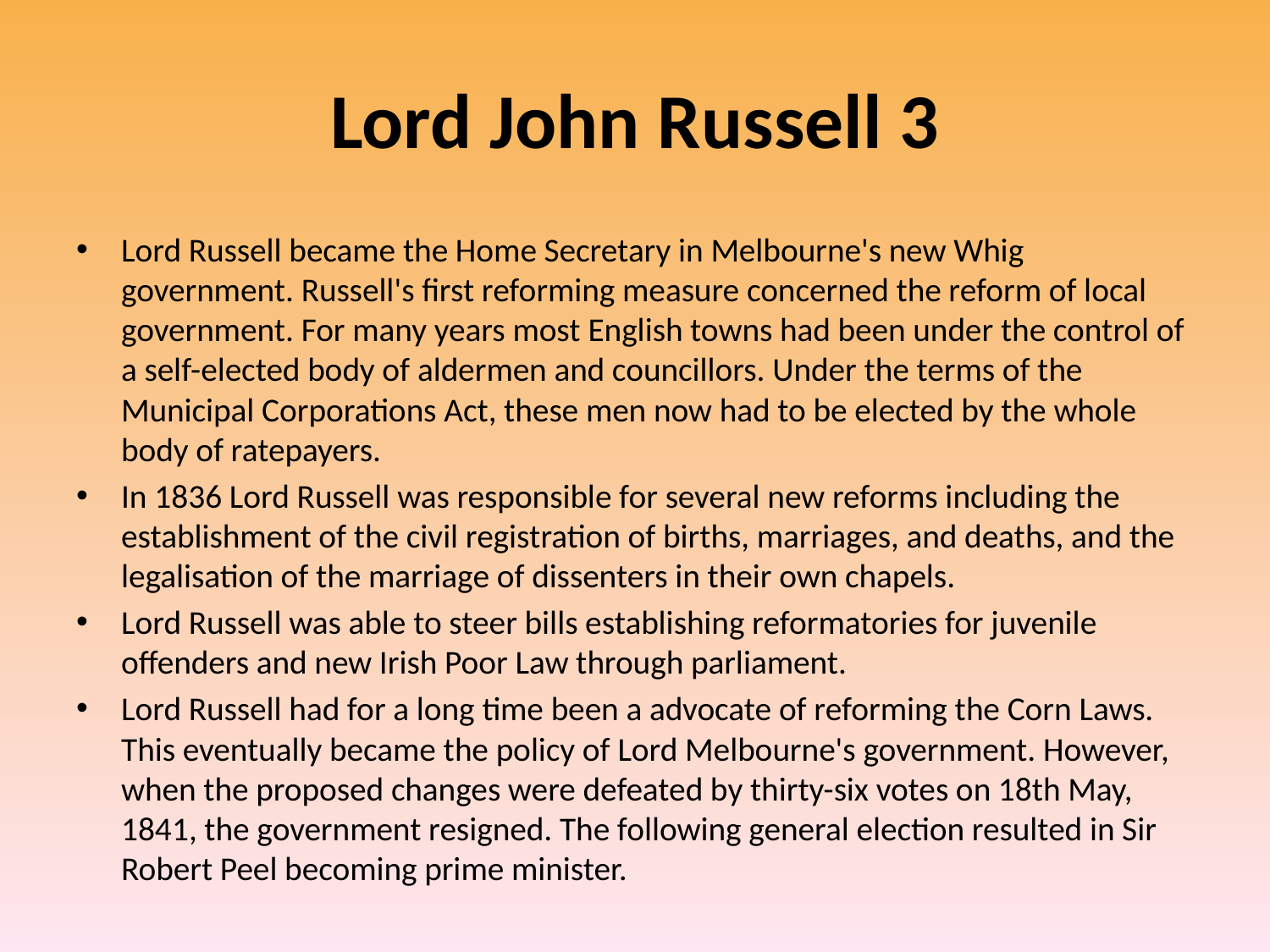

# Lord John Russell 3
Lord Russell became the Home Secretary in Melbourne's new Whig government. Russell's first reforming measure concerned the reform of local government. For many years most English towns had been under the control of a self-elected body of aldermen and councillors. Under the terms of the Municipal Corporations Act, these men now had to be elected by the whole body of ratepayers.
In 1836 Lord Russell was responsible for several new reforms including the establishment of the civil registration of births, marriages, and deaths, and the legalisation of the marriage of dissenters in their own chapels.
Lord Russell was able to steer bills establishing reformatories for juvenile offenders and new Irish Poor Law through parliament.
Lord Russell had for a long time been a advocate of reforming the Corn Laws. This eventually became the policy of Lord Melbourne's government. However, when the proposed changes were defeated by thirty-six votes on 18th May, 1841, the government resigned. The following general election resulted in Sir Robert Peel becoming prime minister.